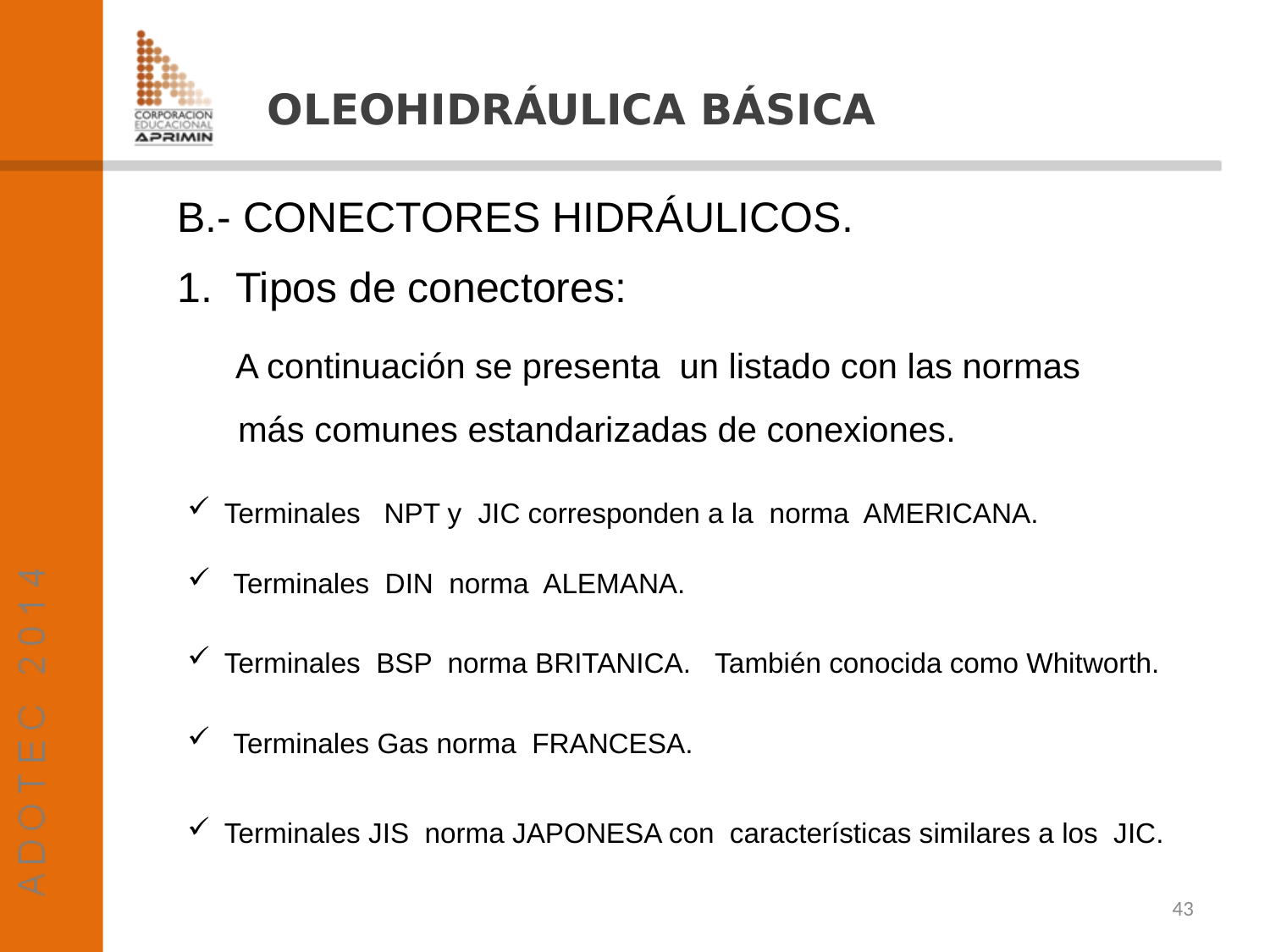

OLEOHIDRÁULICA BÁSICA
B.- CONECTORES HIDRÁULICOS.
1.  Tipos de conectores:
     A continuación se presenta  un listado con las normas  más comunes estandarizadas de conexiones.
Terminales   NPT y  JIC corresponden a la  norma  AMERICANA.
  Terminales  DIN  norma  ALEMANA.
Terminales  BSP  norma BRITANICA.   También conocida como Whitworth.
  Terminales Gas norma  FRANCESA.
Terminales JIS  norma JAPONESA con  características similares a los  JIC.
43